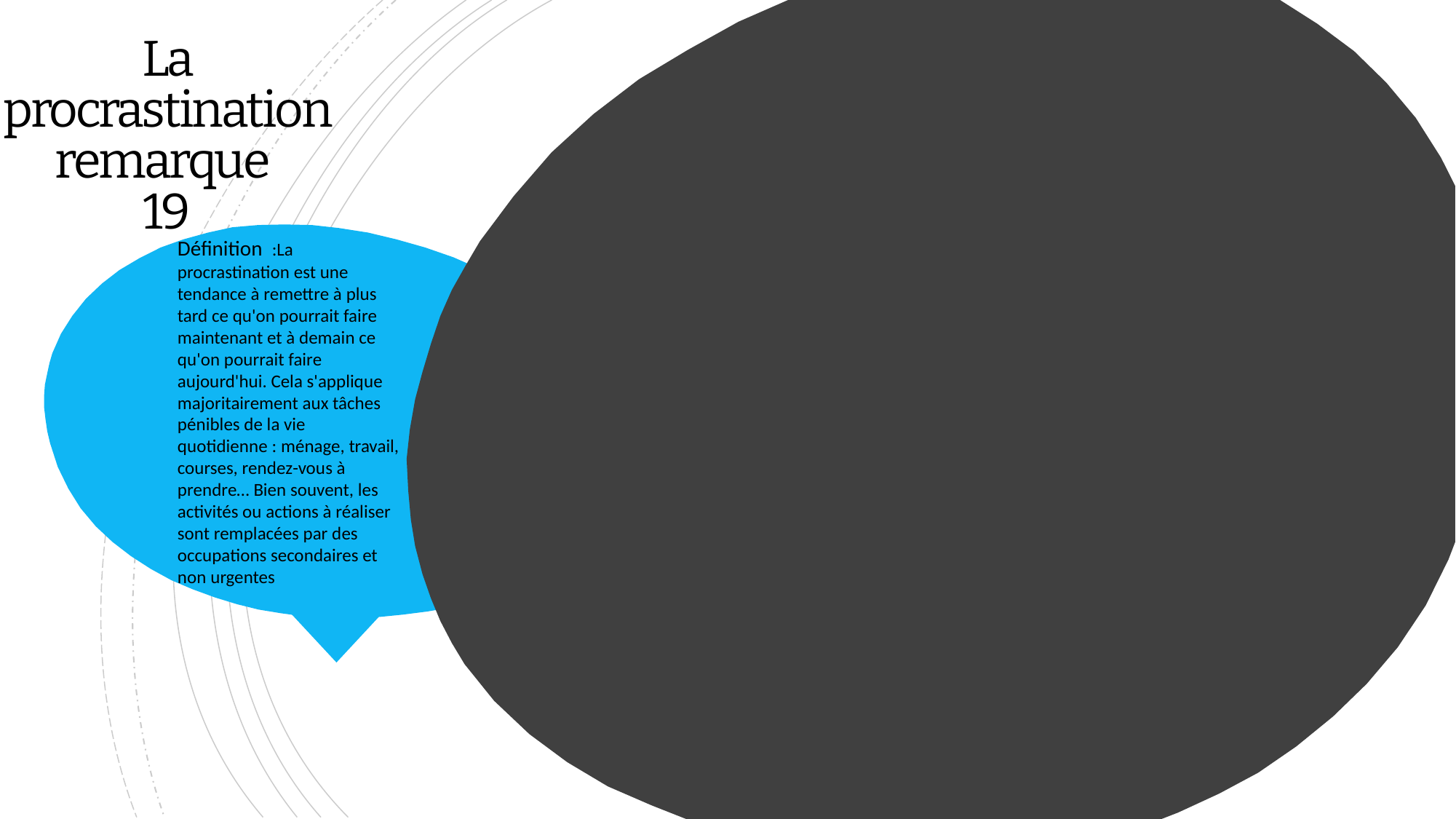

# La procrastination remarque 19

Définition  :La procrastination est une tendance à remettre à plus tard ce qu'on pourrait faire maintenant et à demain ce qu'on pourrait faire aujourd'hui. Cela s'applique majoritairement aux tâches pénibles de la vie quotidienne : ménage, travail, courses, rendez-vous à prendre… Bien souvent, les activités ou actions à réaliser sont remplacées par des occupations secondaires et non urgentes